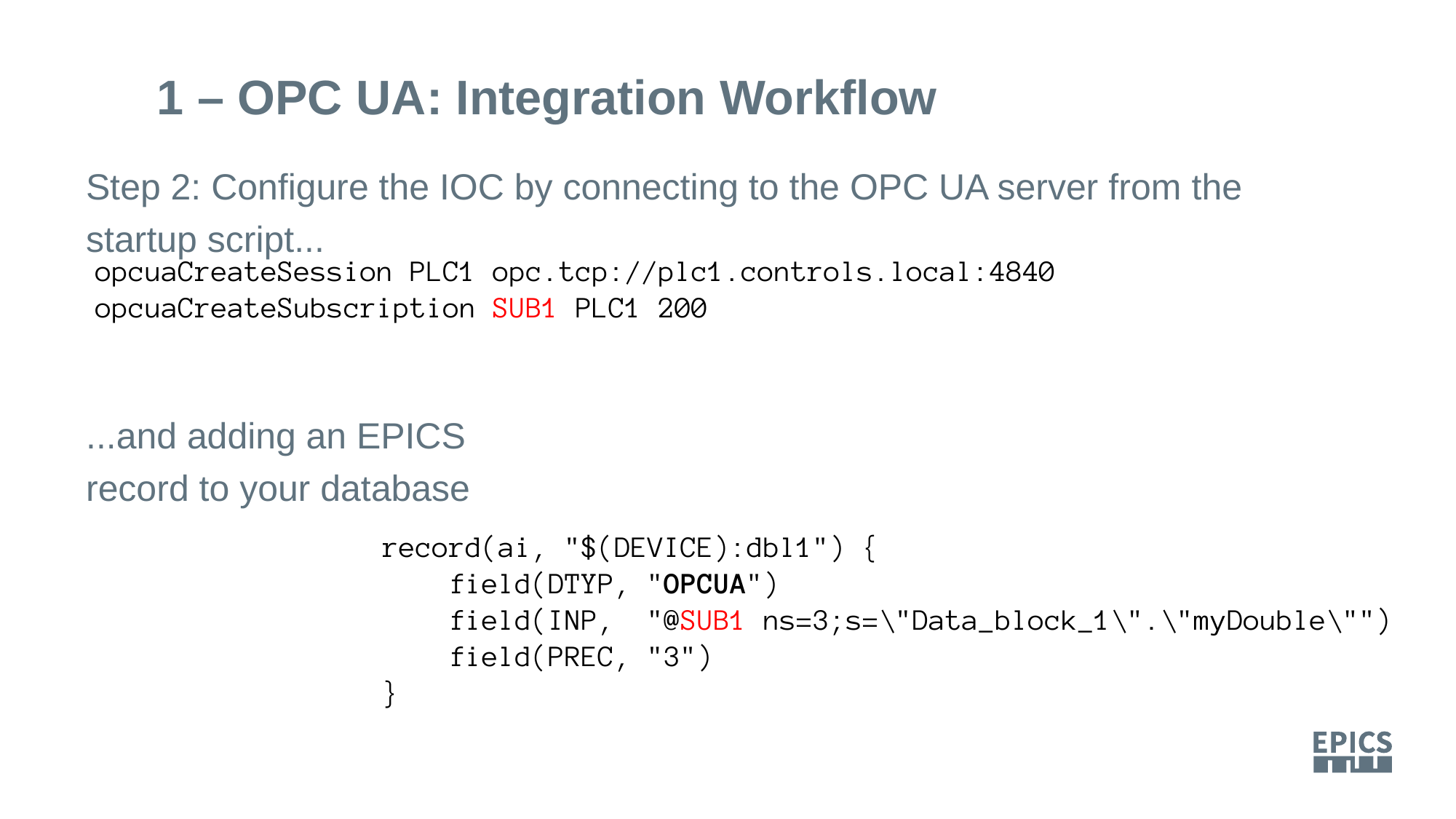

1 – OPC UA: Integration Workflow
Step 2: Configure the IOC by connecting to the OPC UA server from the startup script...
opcuaCreateSession PLC1 opc.tcp://plc1.controls.local:4840
opcuaCreateSubscription SUB1 PLC1 200
...and adding an EPICS record to your database
record(ai, "$(DEVICE):dbl1") {
    field(DTYP, "OPCUA")
    field(INP,  "@SUB1 ns=3;s=\"Data_block_1\".\"myDouble\"")
    field(PREC, "3")
}